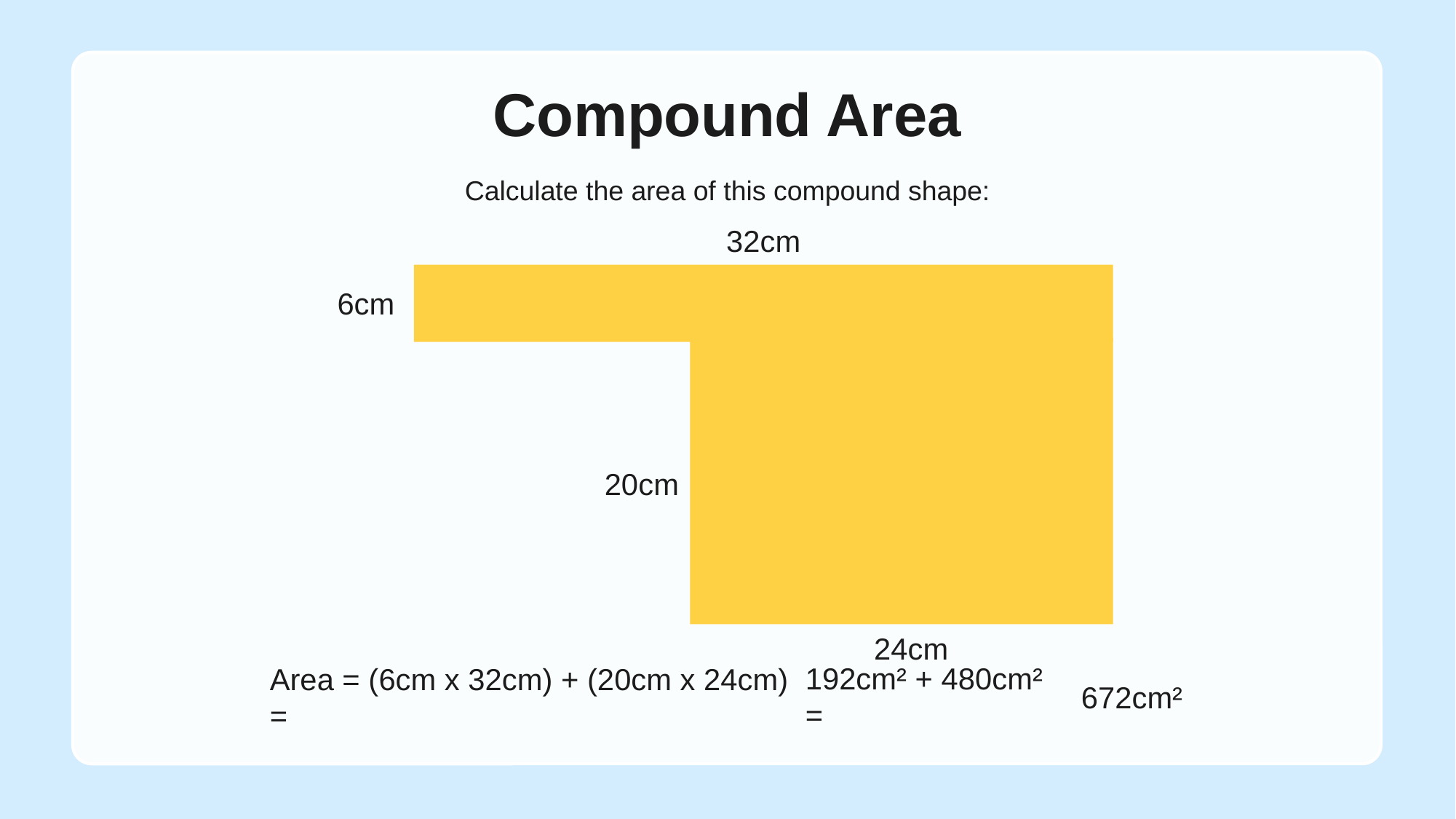

# Compound Area
Calculate the area of this compound shape:
32cm
6cm

20cm
24cm
192cm² + 480cm² =
Area = (6cm x 32cm) + (20cm x 24cm) =
672cm²